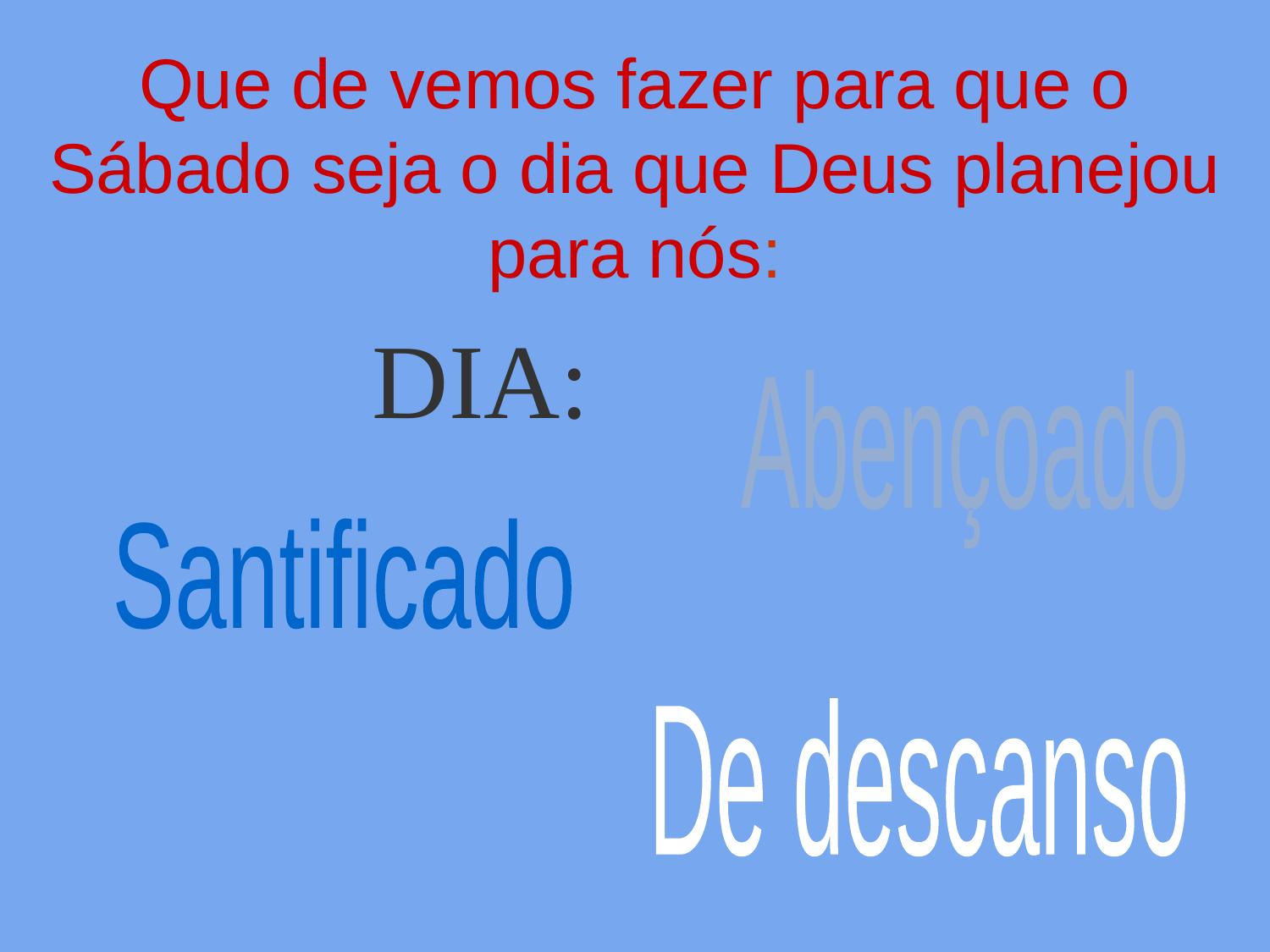

Que de vemos fazer para que o Sábado seja o dia que Deus planejou para nós:

DIA:
Abençoado
Santificado
De descanso